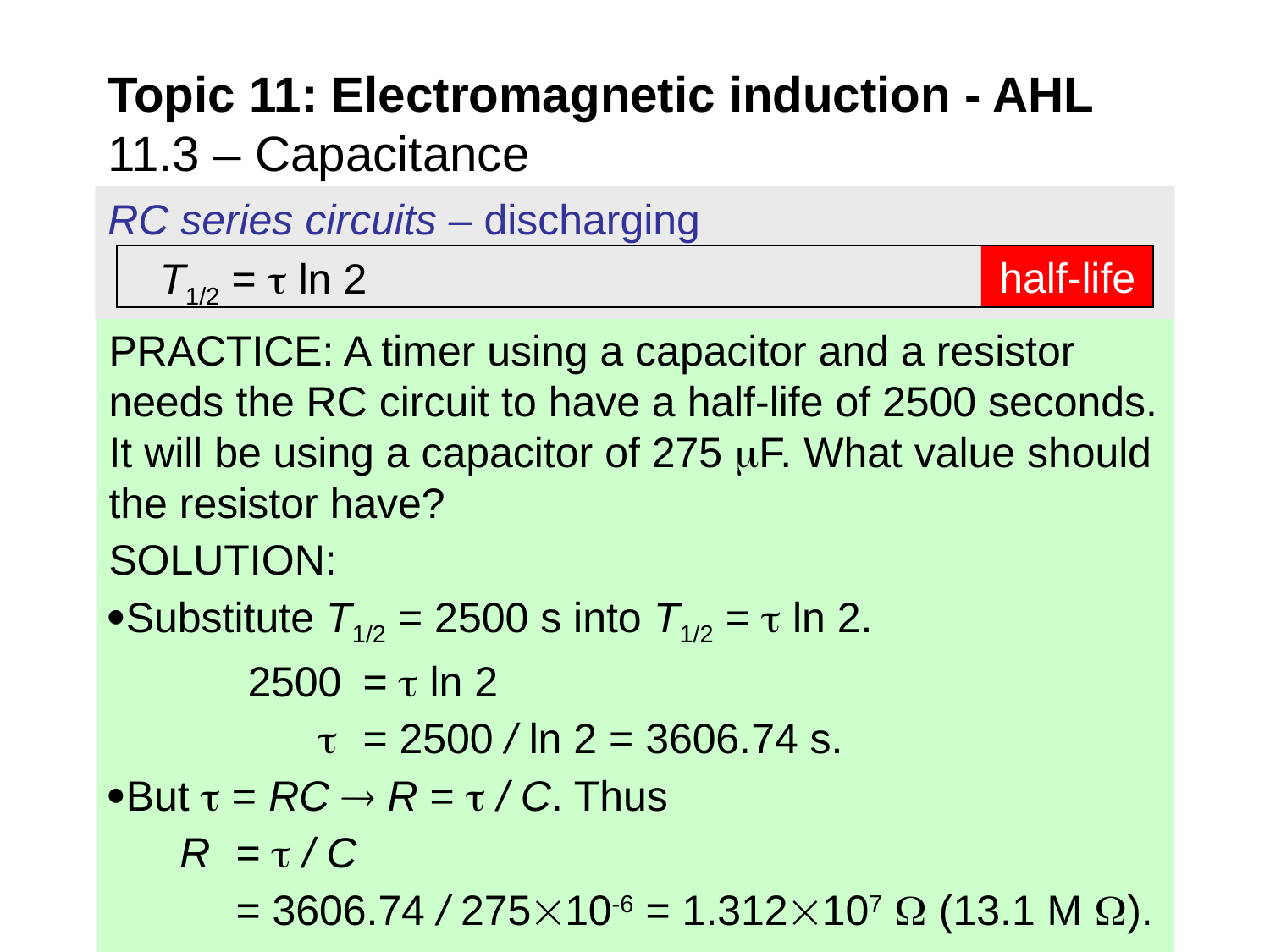

Topic 11: Electromagnetic induction - AHL
11.3 – Capacitance
RC series circuits – discharging
half-life

T1/2 = τ ln 2
PRACTICE: A timer using a capacitor and a resistor needs the RC circuit to have a half-life of 2500 seconds. It will be using a capacitor of 275 μF. What value should the resistor have?
SOLUTION:
•Substitute T1/2 = 2500 s into T1/2 = τ ln 2.
	 2500 	= τ ln 2
	       τ 	= 2500 / ln 2 = 3606.74 s.
•But τ = RC → R = τ / C. Thus
      R 	= τ / C
	= 3606.74 / 275×10-6 = 1.312×107 Ω (13.1 M Ω).